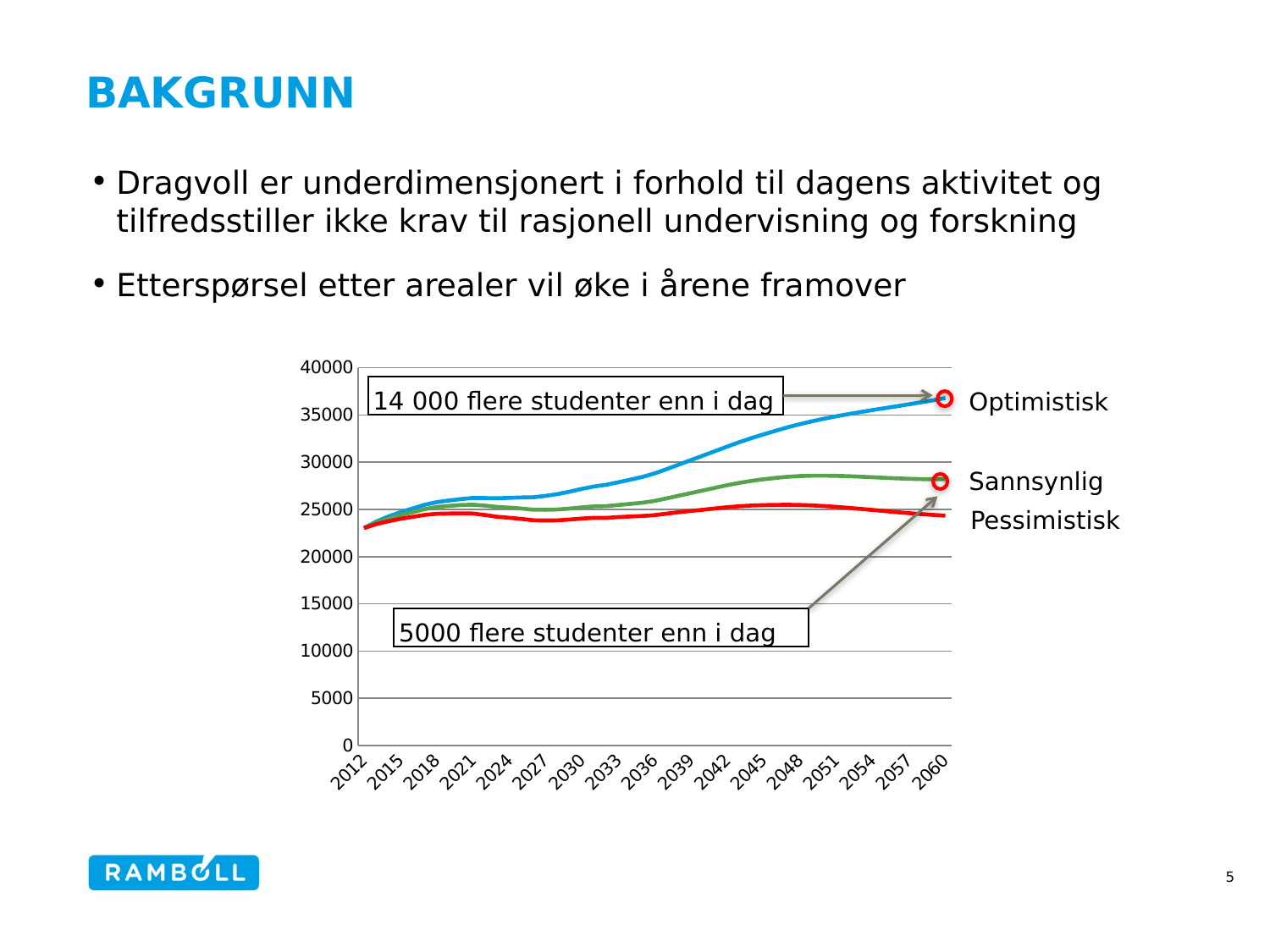

# Bakgrunn
Dragvoll er underdimensjonert i forhold til dagens aktivitet og tilfredsstiller ikke krav til rasjonell undervisning og forskning
Etterspørsel etter arealer vil øke i årene framover

### Chart

| Category | Antallet Studenter NTNU Optimistisk | Antallet Studenter NTNU Sannsynlig | Antallet Studenter NTNU Pessimistisk |
|---|---|---|---|
| 2012 | 23030.39582261962 | 23030.39582261962 | 23030.39582261962 |
| 2013 | 23708.421846440273 | 23583.48808760637 | 23445.66219381005 |
| 2014 | 24246.606786311226 | 24017.720430228845 | 23752.424707386177 |
| 2015 | 24708.23909978876 | 24394.744438560738 | 24012.742476657524 |
| 2016 | 25102.51240638962 | 24713.345110373568 | 24216.1821761146 |
| 2017 | 25490.74719828121 | 25034.949890623102 | 24423.796416893703 |
| 2018 | 25779.143143181645 | 25264.11491972879 | 24547.858161907327 |
| 2019 | 25946.109554111372 | 25374.367838920592 | 24571.571034520675 |
| 2020 | 26102.9028775922 | 25470.440642000016 | 24595.146880358687 |
| 2021 | 26223.201512451942 | 25511.27133228417 | 24572.39913734507 |
| 2022 | 26214.201815443863 | 25406.73461614238 | 24413.395647459332 |
| 2023 | 26184.332827411137 | 25268.41377706943 | 24229.922121574844 |
| 2024 | 26233.102705342622 | 25195.61628274851 | 24121.379738032287 |
| 2025 | 26273.60412325465 | 25100.853415245376 | 24000.15920651888 |
| 2026 | 26297.216134212373 | 24976.558721791407 | 23857.104853701458 |
| 2027 | 26447.79514882406 | 24971.14073701909 | 23836.982809823596 |
| 2028 | 26636.451836221757 | 24999.297798603144 | 23851.711143186076 |
| 2029 | 26895.832533919754 | 25098.693751135226 | 23934.416389231512 |
| 2030 | 27183.500872021086 | 25228.63716995845 | 24042.40750328958 |
| 2031 | 27441.939153626787 | 25332.604658590655 | 24119.167736517902 |
| 2032 | 27615.90935201008 | 25355.0038987728 | 24110.4622691676 |
| 2033 | 27884.50141025015 | 25476.86367835691 | 24198.580733694158 |
| 2034 | 28160.17583049474 | 25593.652550693983 | 24262.299626339016 |
| 2035 | 28451.552299370494 | 25718.37648258093 | 24310.243783413745 |
| 2036 | 28820.06862387879 | 25910.621052142265 | 24405.135671479457 |
| 2037 | 29277.499444477104 | 26182.107382650844 | 24561.404327517004 |
| 2038 | 29759.799629421057 | 26467.81781735947 | 24713.08958857391 |
| 2039 | 30233.000629657636 | 26743.23302931478 | 24847.139318854544 |
| 2040 | 30703.704326192572 | 27015.521942438758 | 24974.79275163743 |
| 2041 | 31185.585038792637 | 27297.117995114673 | 25110.109573112106 |
| 2042 | 31669.558784486784 | 27575.1833953683 | 25242.05595110162 |
| 2043 | 32131.816651777728 | 27823.27888565618 | 25345.77594635604 |
| 2044 | 32561.590616027162 | 28032.115009175064 | 25417.766643682266 |
| 2045 | 32960.808641154545 | 28202.47164611012 | 25460.72506731484 |
| 2046 | 33342.26818764481 | 28345.090239761837 | 25486.259258476974 |
| 2047 | 33709.40897621987 | 28464.133971072795 | 25498.65979743989 |
| 2048 | 34041.5139048899 | 28538.91865829392 | 25477.165444324743 |
| 2049 | 34342.93528835057 | 28577.46297375033 | 25431.415870951216 |
| 2050 | 34618.11280369481 | 28584.18683866022 | 25363.60994197703 |
| 2051 | 34870.44413702246 | 28564.248037395835 | 25276.743201437195 |
| 2052 | 35103.56366991479 | 28524.372742584044 | 25174.780860860672 |
| 2053 | 35322.01965378615 | 28471.350499035052 | 25063.579742616264 |
| 2054 | 35530.186805295896 | 28411.75426000103 | 24947.50497871076 |
| 2055 | 35733.08925396537 | 28351.38506870656 | 24830.70517545339 |
| 2056 | 35935.110835033156 | 28296.18719233911 | 24717.170122271287 |
| 2057 | 36139.646836839034 | 28250.4641506175 | 24610.002552273585 |
| 2058 | 36350.1985415579 | 28218.27700046459 | 24512.074513470285 |
| 2059 | 36569.04485332266 | 28201.829586509455 | 24424.953220706408 |
| 2060 | 36798.53111027866 | 28202.94462809116 | 24349.405170802285 |
14 000 flere studenter enn i dag
Optimistisk
Sannsynlig

Pessimistisk
5000 flere studenter enn i dag
5